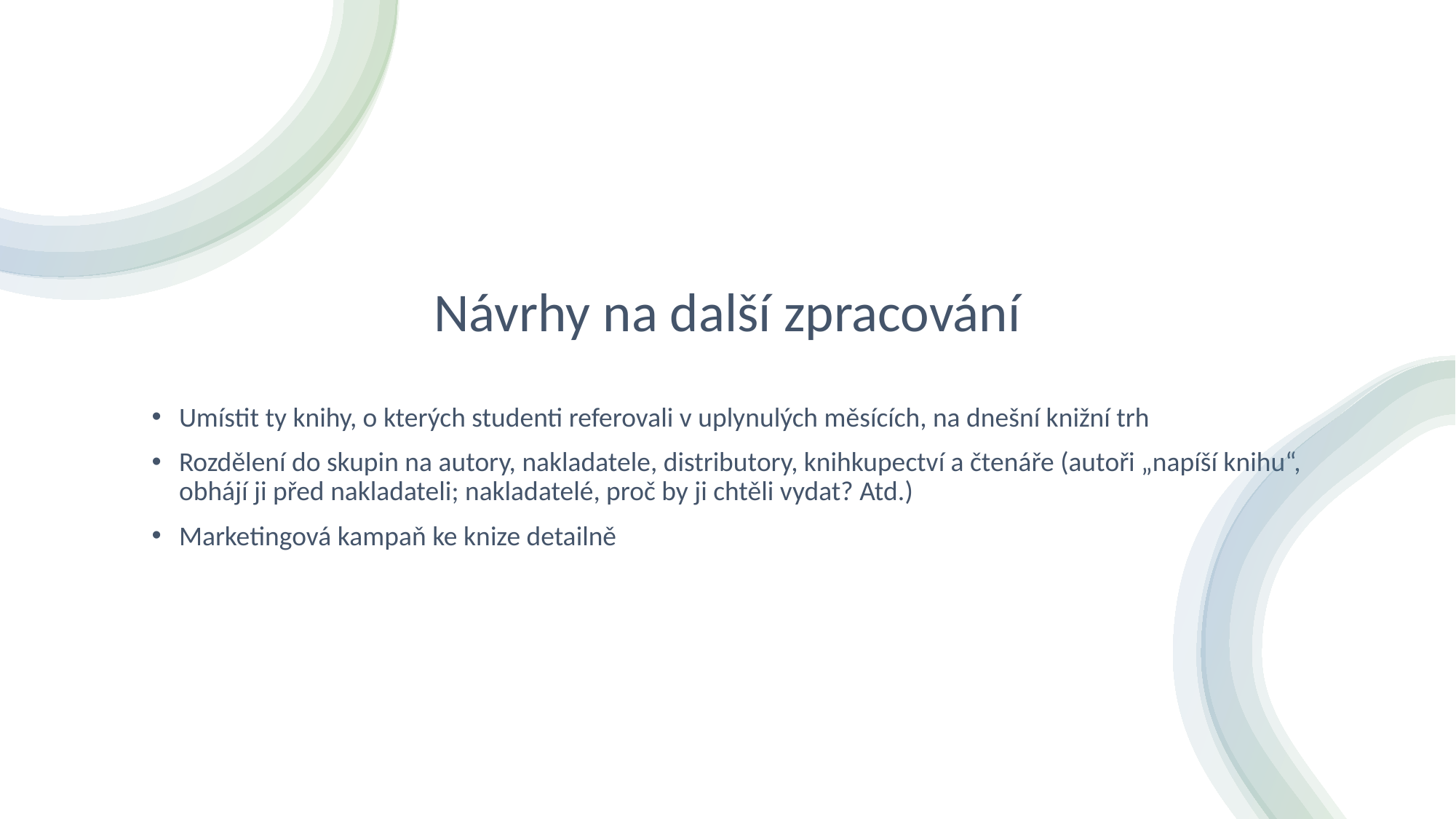

# Návrhy na další zpracování
Umístit ty knihy, o kterých studenti referovali v uplynulých měsících, na dnešní knižní trh
Rozdělení do skupin na autory, nakladatele, distributory, knihkupectví a čtenáře (autoři „napíší knihu“, obhájí ji před nakladateli; nakladatelé, proč by ji chtěli vydat? Atd.)
Marketingová kampaň ke knize detailně